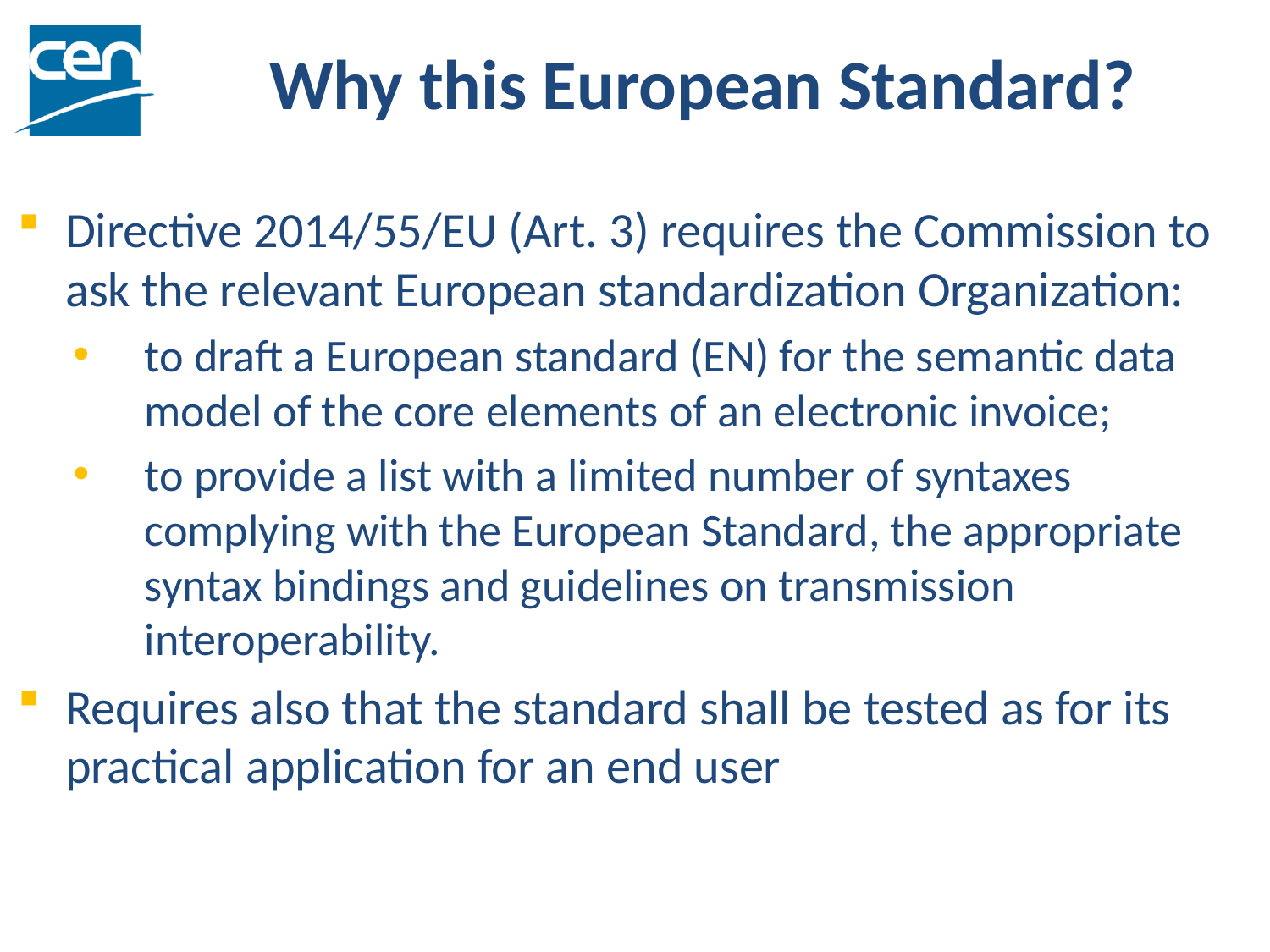

# Why this European Standard?
Directive 2014/55/EU (Art. 3) requires the Commission to ask the relevant European standardization Organization:
to draft a European standard (EN) for the semantic data model of the core elements of an electronic invoice;
to provide a list with a limited number of syntaxes complying with the European Standard, the appropriate syntax bindings and guidelines on transmission interoperability.
Requires also that the standard shall be tested as for its practical application for an end user